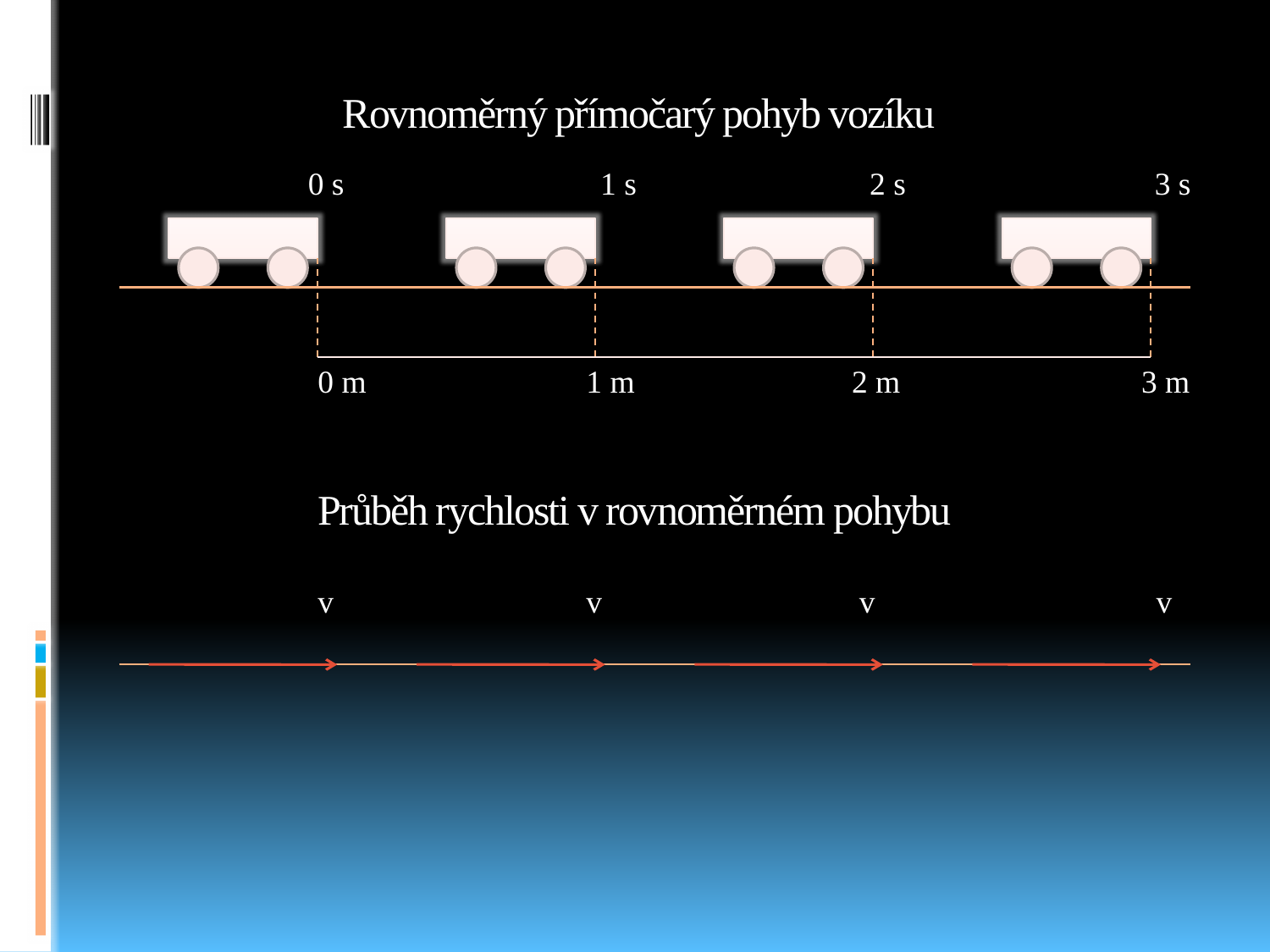

# Rovnoměrný přímočarý pohyb vozíku
                 0 s		      1 s                             2 s                               3 s

                 0 m		   1 m                           2 m                              3 m
Průběh rychlosti v rovnoměrném pohybu
                 v		   v                                v                                   v